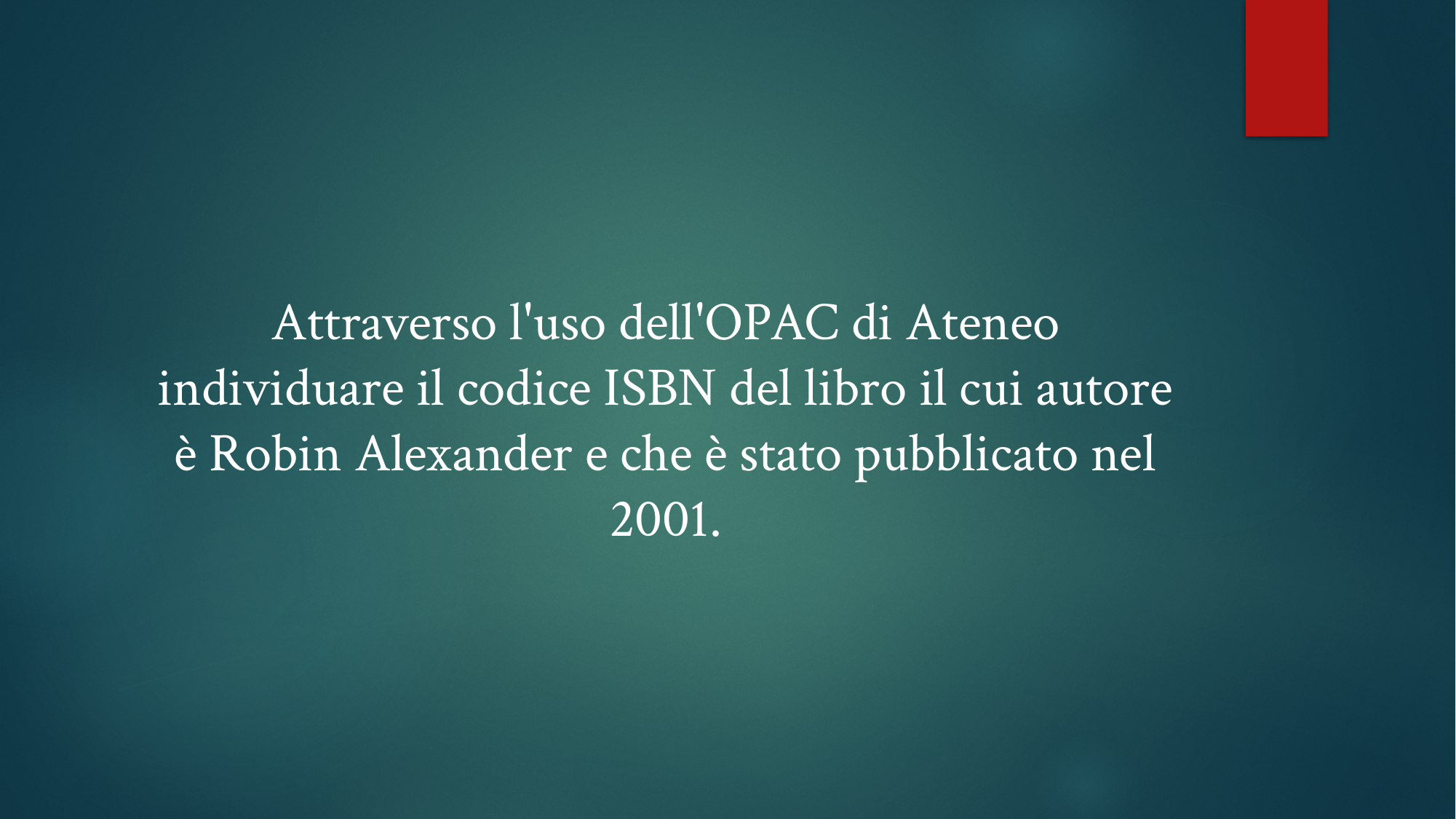

#
Attraverso l'uso dell'OPAC di Ateneo individuare il codice ISBN del libro il cui autore è Robin Alexander e che è stato pubblicato nel 2001.